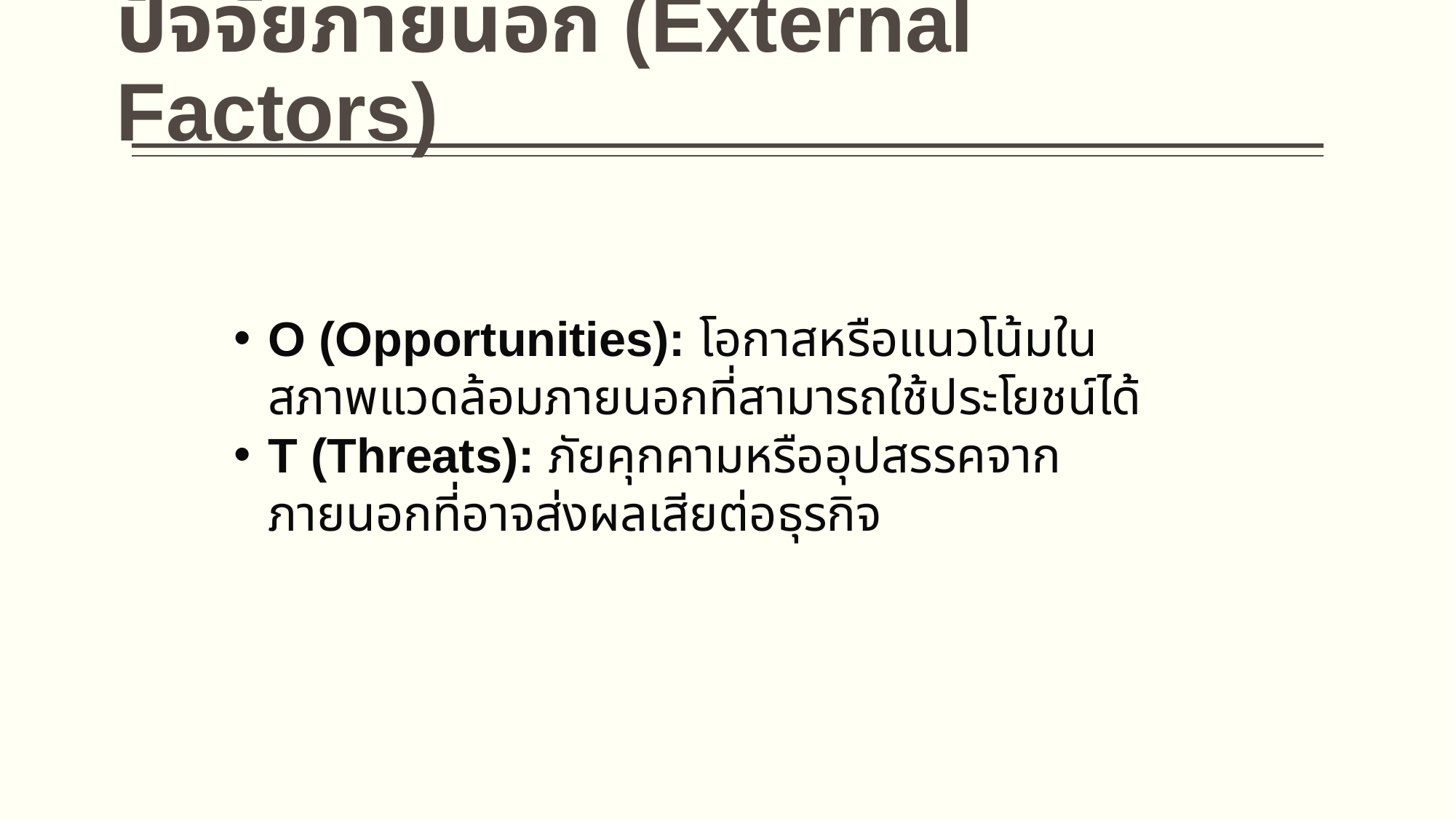

# ปัจจัยภายนอก (External Factors)
O (Opportunities): โอกาสหรือแนวโน้มในสภาพแวดล้อมภายนอกที่สามารถใช้ประโยชน์ได้
T (Threats): ภัยคุกคามหรืออุปสรรคจากภายนอกที่อาจส่งผลเสียต่อธุรกิจ